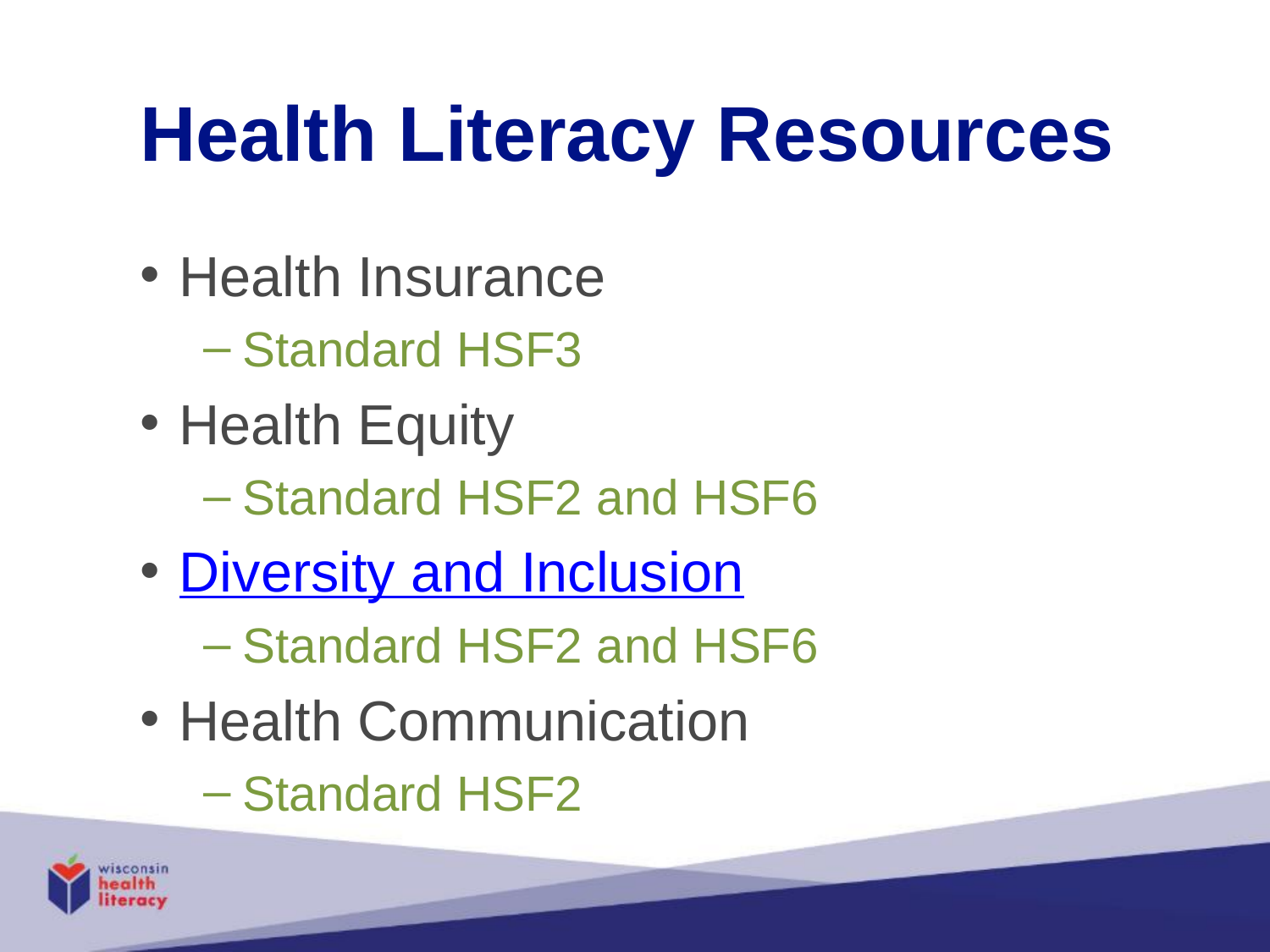

# Health Literacy Resources
Health Insurance
Standard HSF3
Health Equity
Standard HSF2 and HSF6
Diversity and Inclusion
Standard HSF2 and HSF6
Health Communication
Standard HSF2